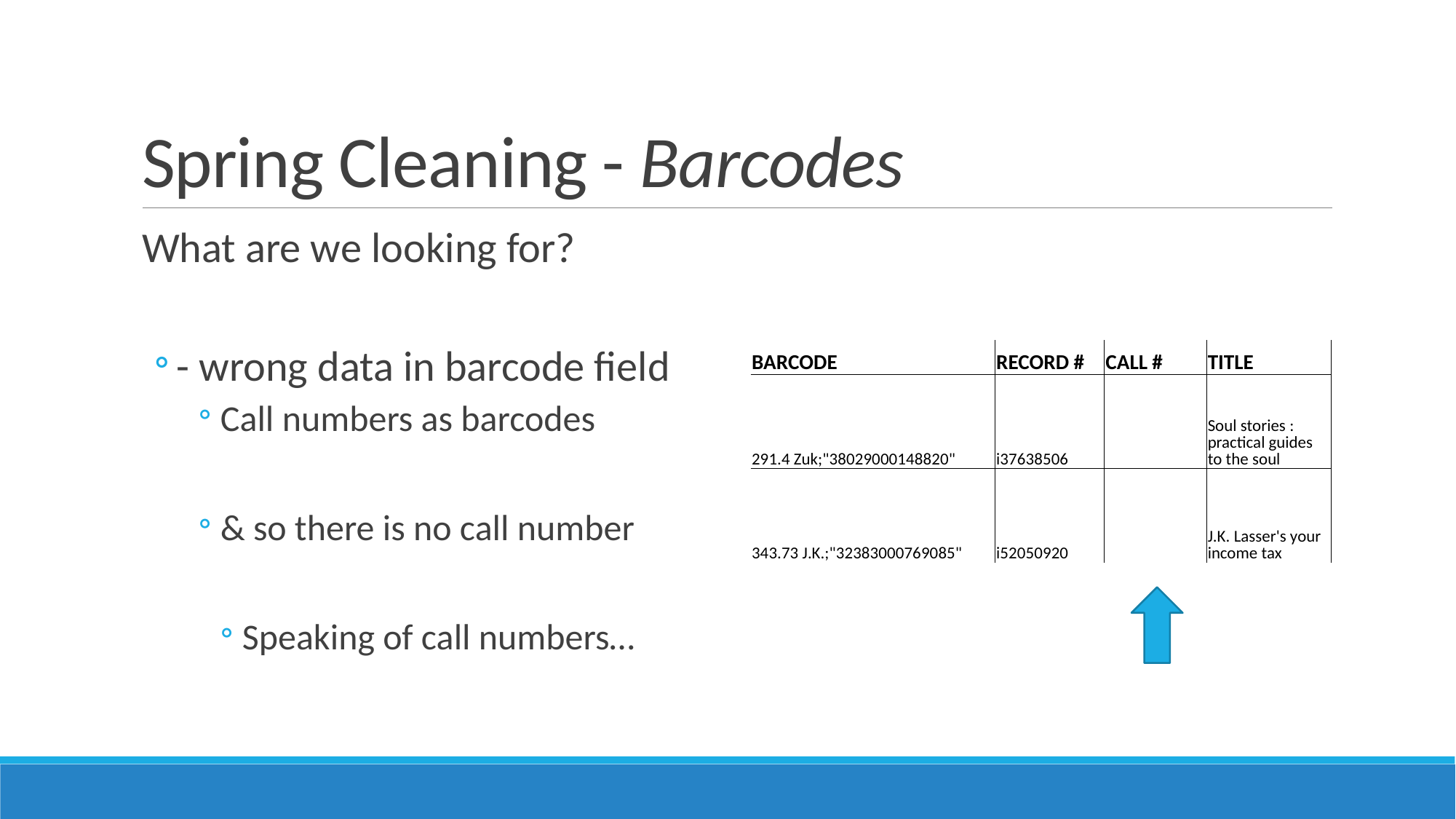

# Spring Cleaning - Barcodes
What are we looking for?

- wrong data in barcode field
Call numbers as barcodes

& so there is no call number

Speaking of call numbers…

| BARCODE | RECORD # | CALL # | TITLE |
| --- | --- | --- | --- |
| 291.4 Zuk;"38029000148820" | i37638506 |  | Soul stories : practical guides to the soul |
| 343.73 J.K.;"32383000769085" | i52050920 |  | J.K. Lasser's your income tax |